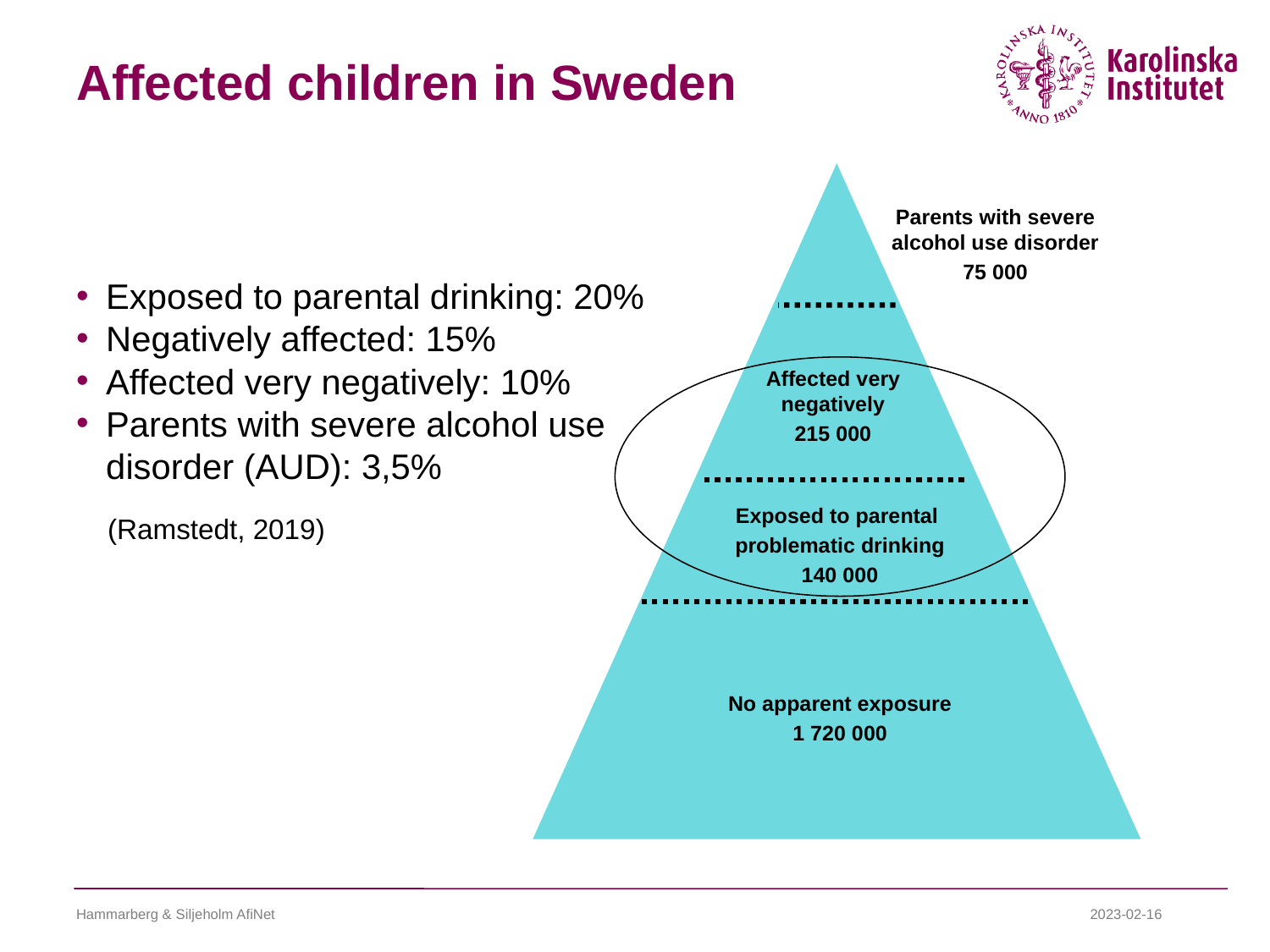

Affected children in Sweden

Parents with severe alcohol use disorder
75 000

Exposed to parental drinking: 20%
Negatively affected: 15%
Affected very negatively: 10%
Parents with severe alcohol use disorder (AUD): 3,5%

    (Ramstedt, 2019)

Affected very negatively
215 000

Exposed to parental
problematic drinking
140 000
No apparent exposure
1 720 000
Hammarberg & Siljeholm AfiNet
2023-02-16